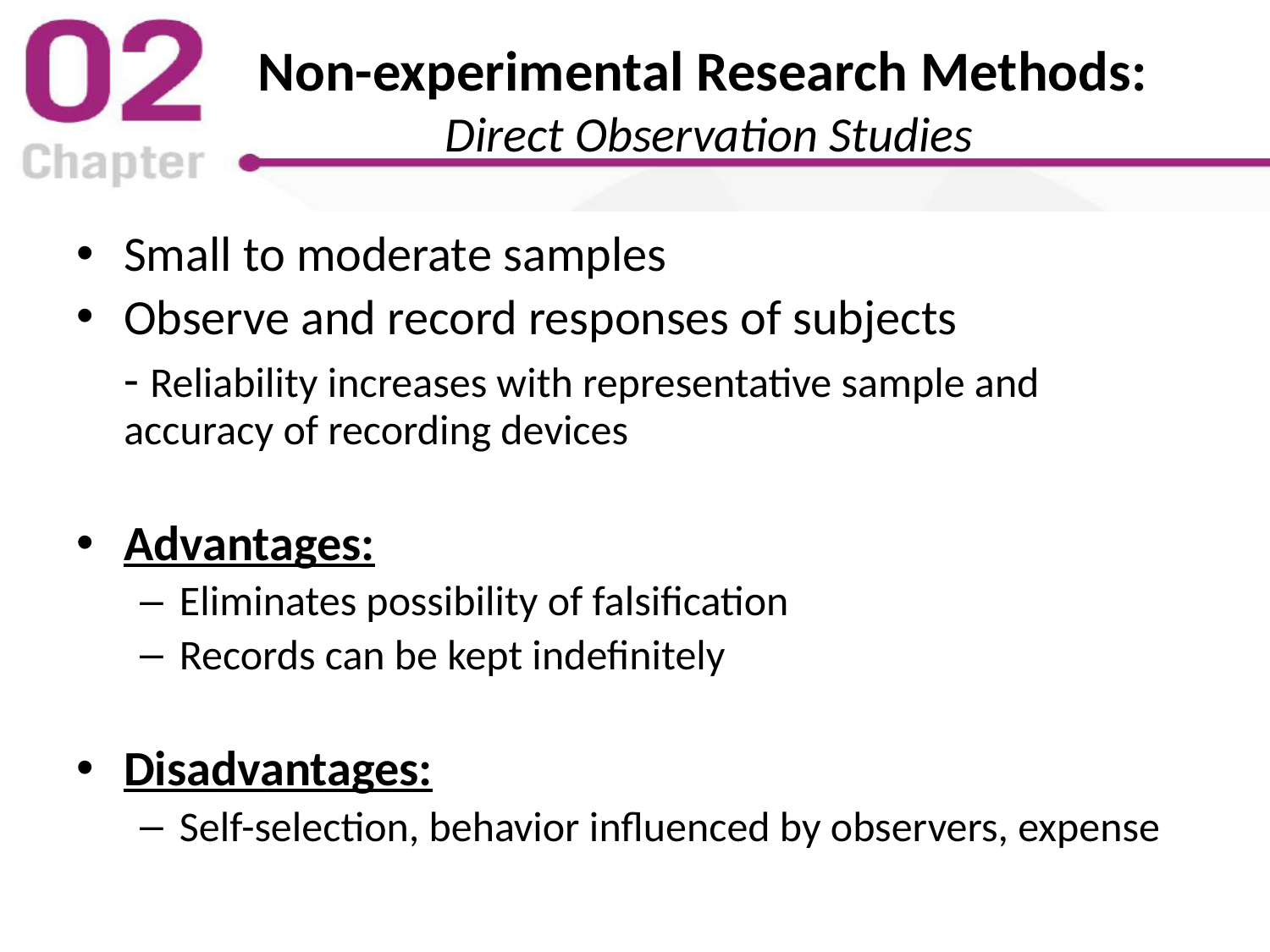

# Non-experimental Research Methods: Direct Observation Studies
Small to moderate samples
Observe and record responses of subjects
	- Reliability increases with representative sample and accuracy of recording devices

Advantages:
Eliminates possibility of falsification
Records can be kept indefinitely

Disadvantages:
Self-selection, behavior influenced by observers, expense